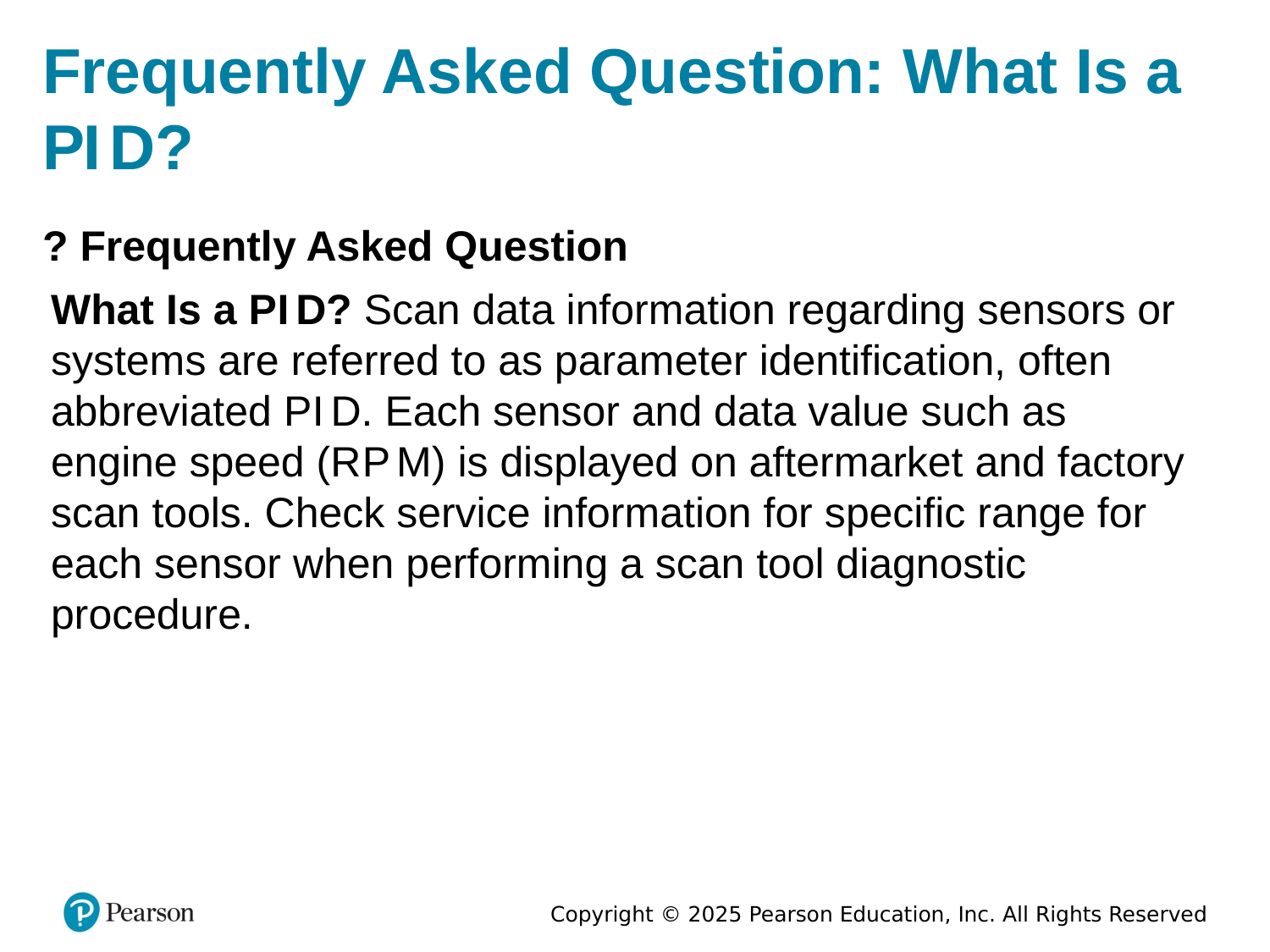

# Frequently Asked Question: What Is a P I D?
? Frequently Asked Question
What Is a P I D? Scan data information regarding sensors or systems are referred to as parameter identification, often abbreviated P I D. Each sensor and data value such as engine speed (R P M) is displayed on aftermarket and factory scan tools. Check service information for specific range for each sensor when performing a scan tool diagnostic procedure.